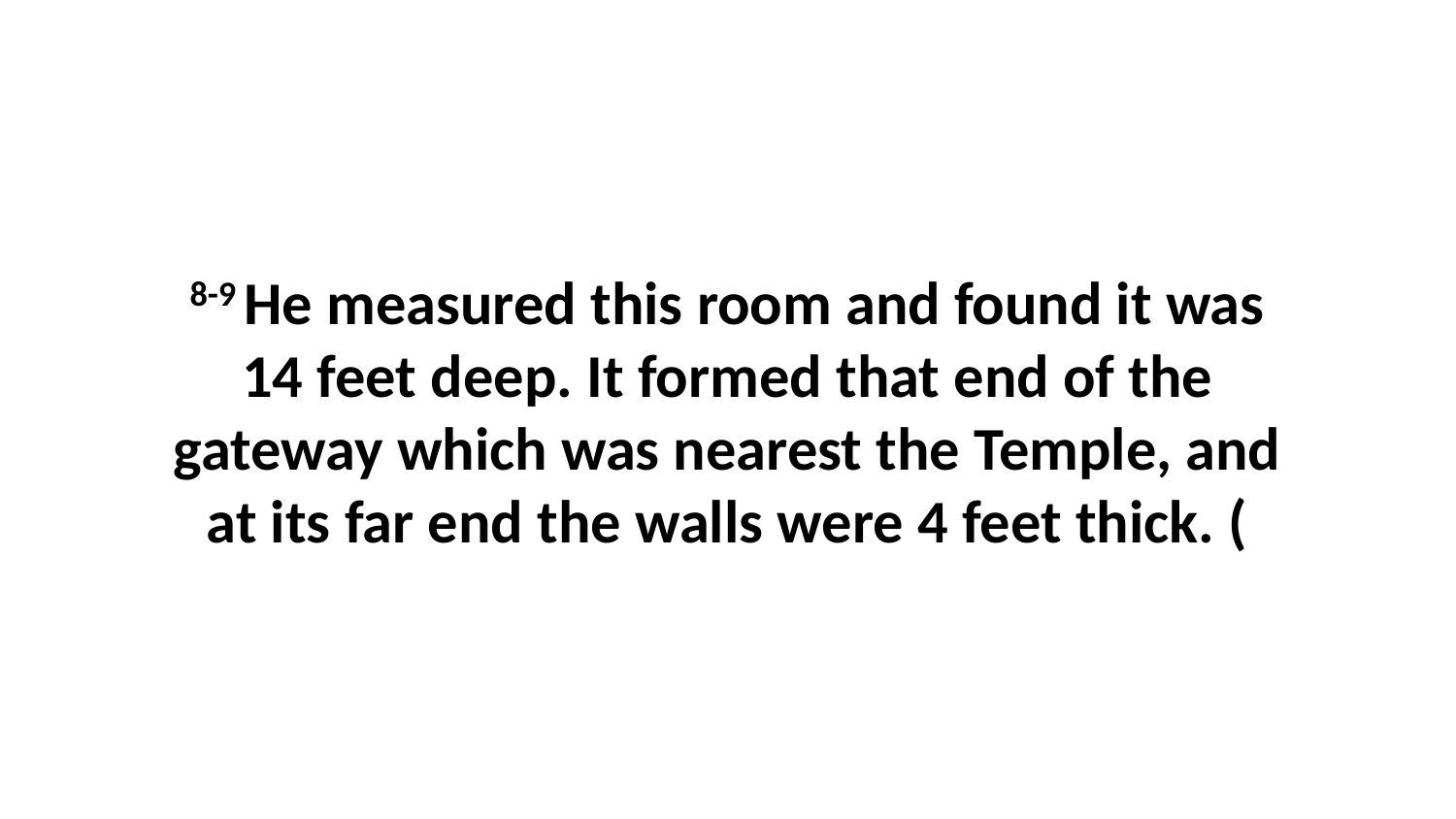

8-9 He measured this room and found it was 14 feet deep. It formed that end of the gateway which was nearest the Temple, and at its far end the walls were 4 feet thick. (